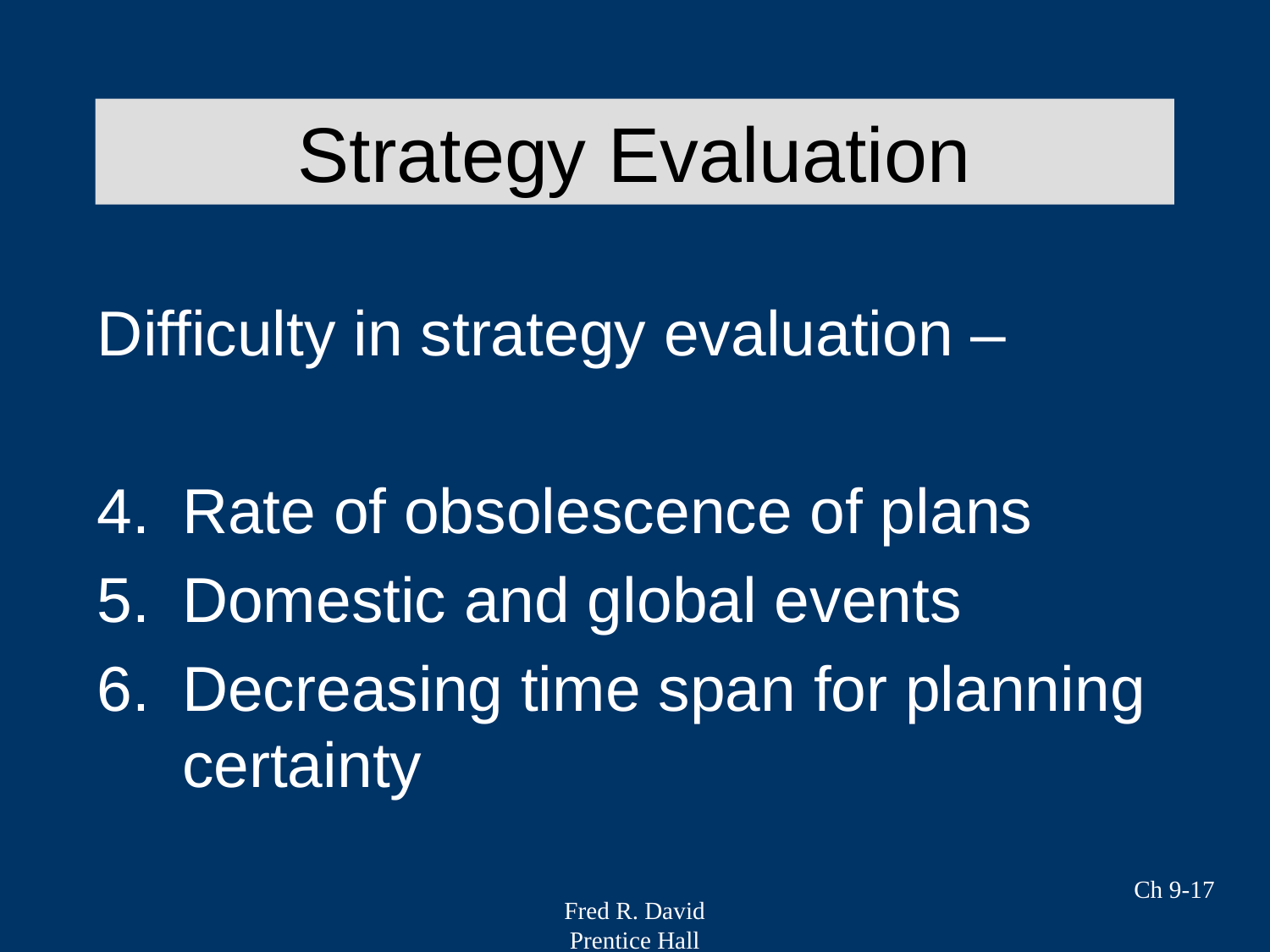

Strategy Evaluation
Difficulty in strategy evaluation –

Rate of obsolescence of plans
Domestic and global events
Decreasing time span for planning certainty
Ch 9-17
Fred R. David
Prentice Hall